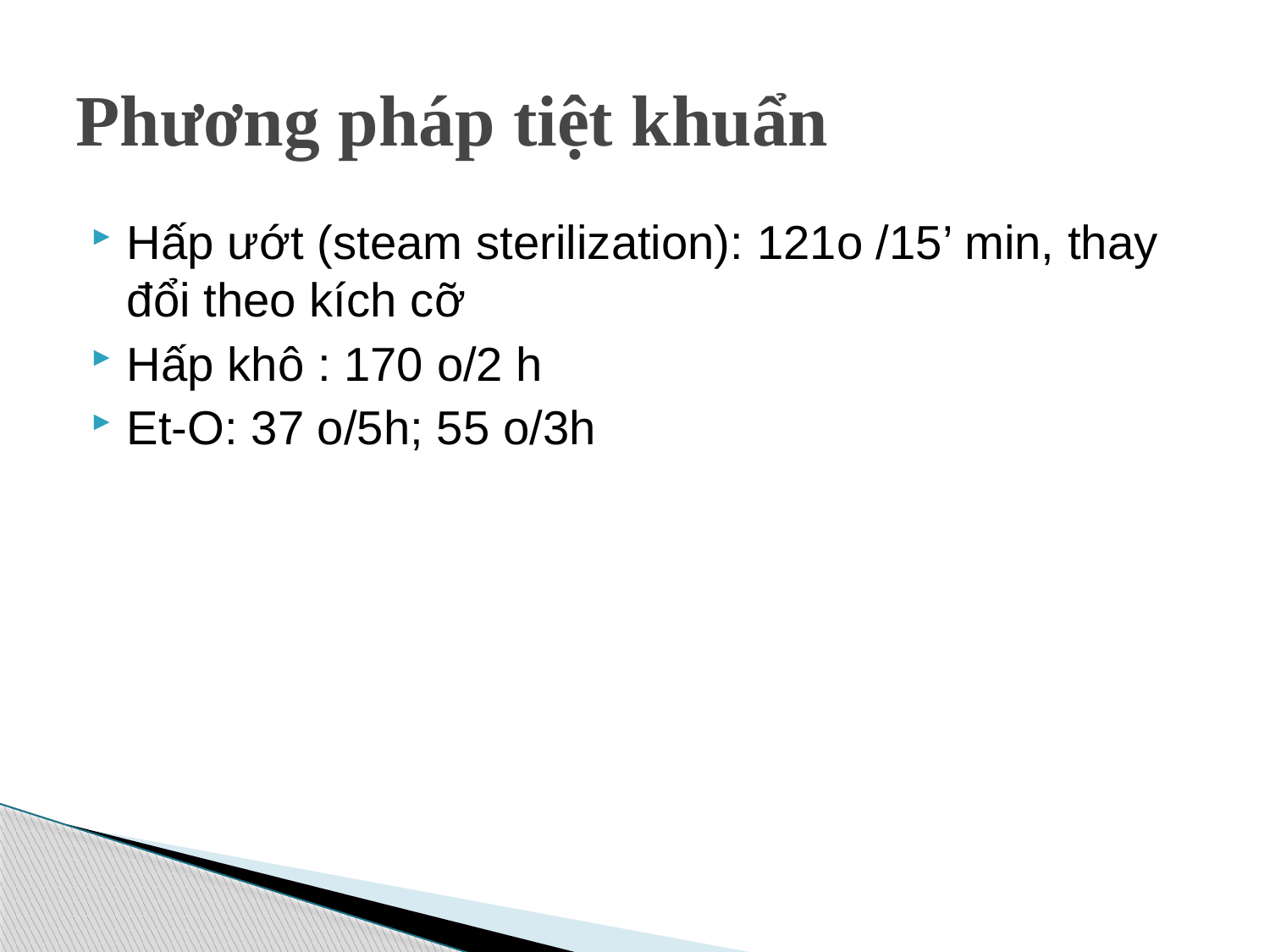

# Phương pháp tiệt khuẩn
Hấp ướt (steam sterilization): 121o /15’ min, thay đổi theo kích cỡ
Hấp khô : 170 o/2 h
Et-O: 37 o/5h; 55 o/3h